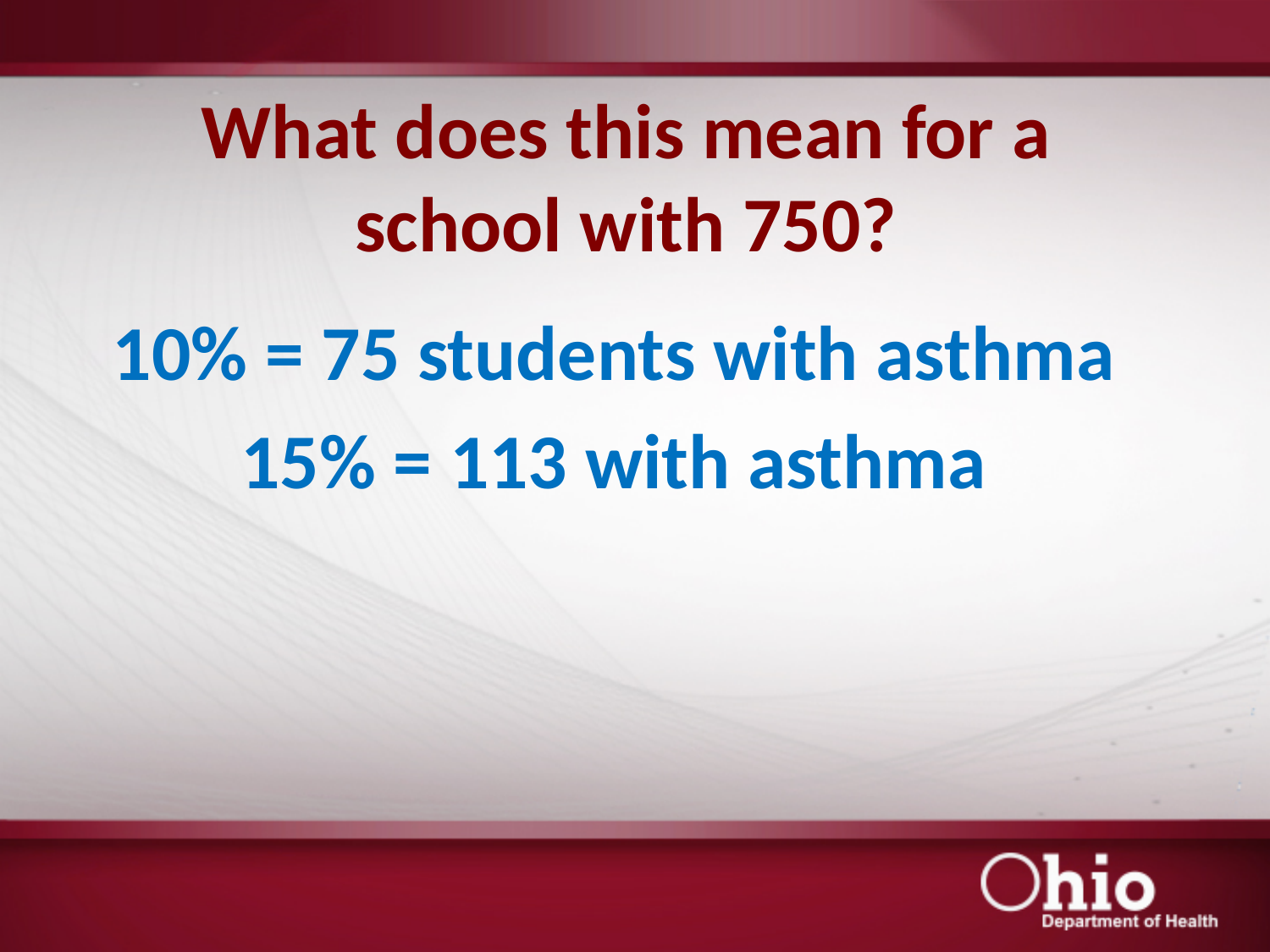

# What does this mean for a school with 750?
10% = 75 students with asthma
15% = 113 with asthma